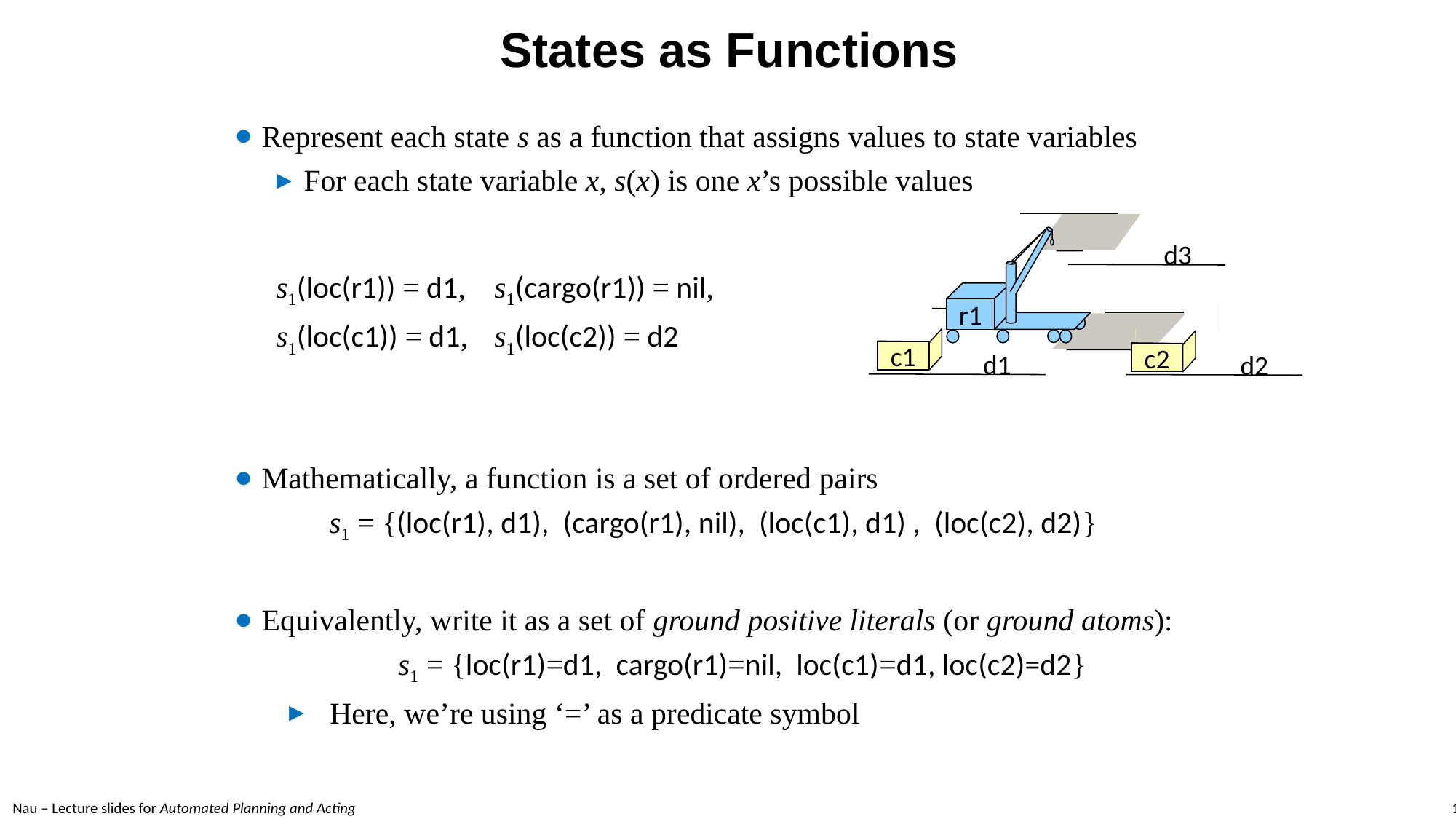

# States as Functions
Represent each state s as a function that assigns values to state variables
For each state variable x, s(x) is one x’s possible values

s1(loc(r1)) = d1,	s1(cargo(r1)) = nil,
s1(loc(c1)) = d1, 	s1(loc(c2)) = d2

Mathematically, a function is a set of ordered pairs
s1 = {(loc(r1), d1),  (cargo(r1), nil),  (loc(c1), d1) ,  (loc(c2), d2)}
Equivalently, write it as a set of ground positive literals (or ground atoms):
	s1 = {loc(r1)=d1,  cargo(r1)=nil,  loc(c1)=d1, loc(c2)=d2}
Here, we’re using ‘=’ as a predicate symbol

r1

          d3

c1

c2
             d1
             d2